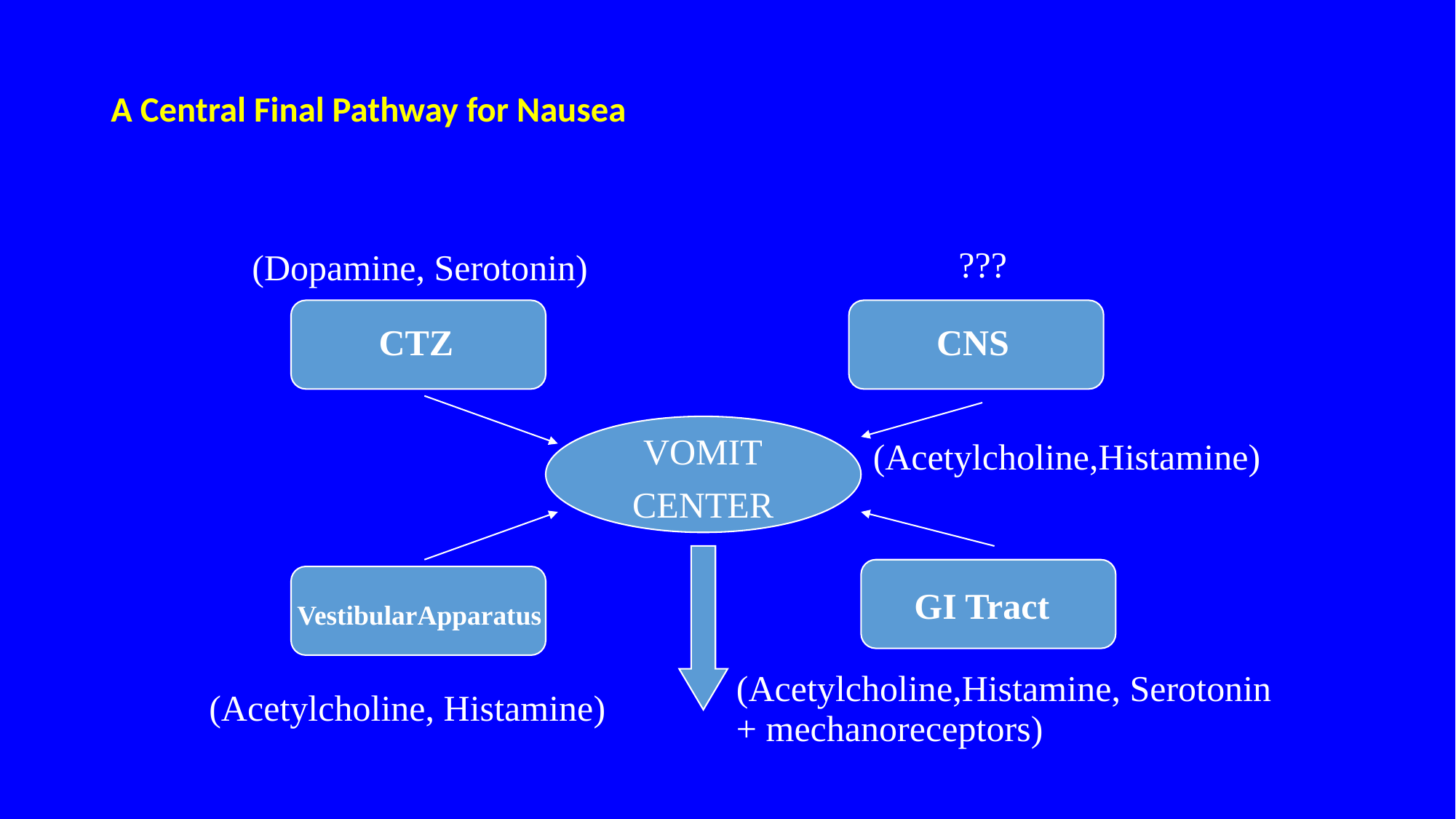

# A Central Final Pathway for Nausea
???
(Dopamine, Serotonin)

CTZ
CNS

(Acetylcholine,Histamine)
VOMIT
CENTER

GI Tract
VestibularApparatus
(Acetylcholine,Histamine, Serotonin
+ mechanoreceptors)
(Acetylcholine, Histamine)